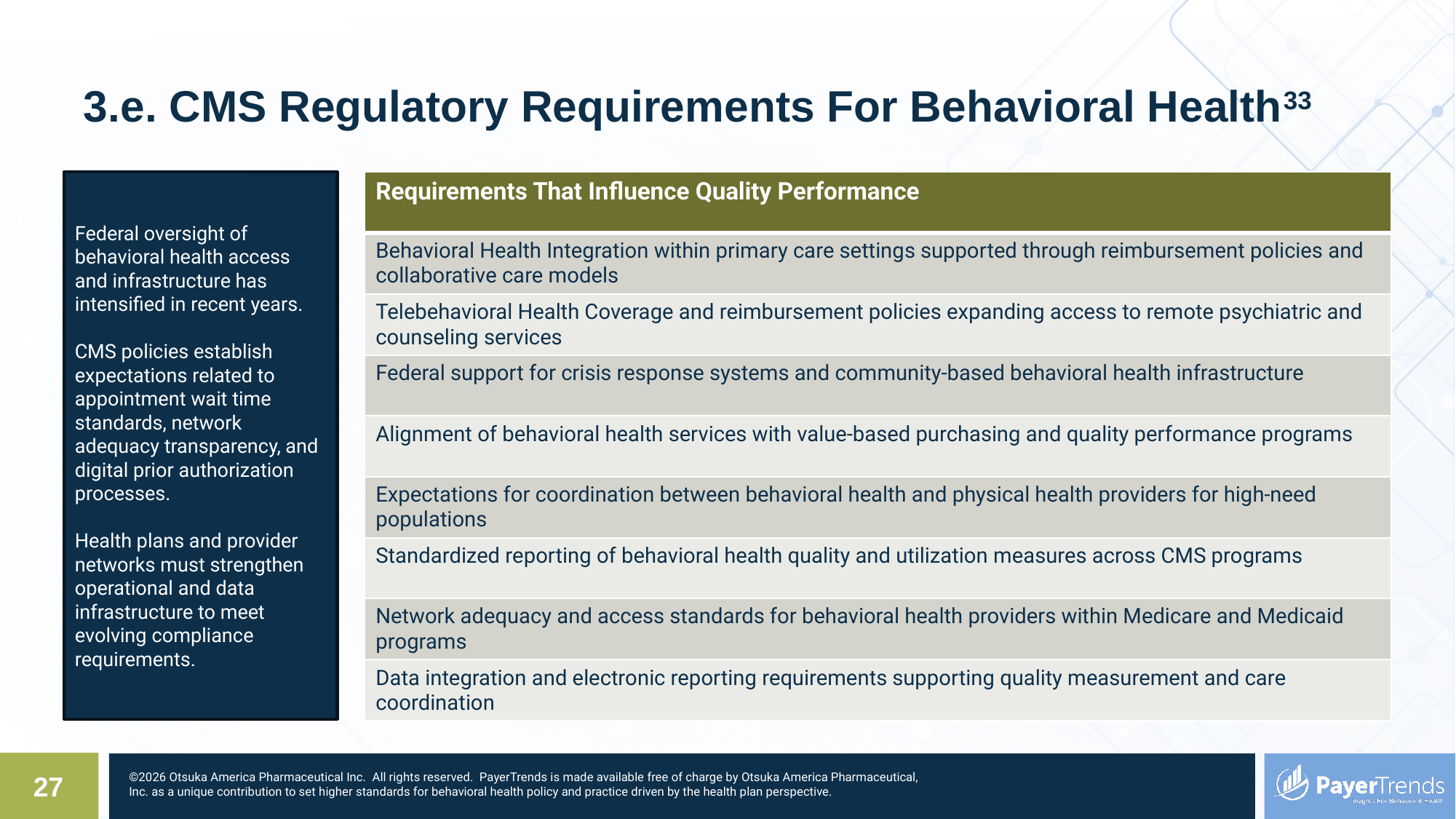

# 3.e. CMS Regulatory Requirements For Behavioral Health33
Federal oversight of behavioral health access and infrastructure has intensified in recent years.

CMS policies establish expectations related to appointment wait time standards, network adequacy transparency, and digital prior authorization processes.

Health plans and provider networks must strengthen operational and data infrastructure to meet evolving compliance requirements.
| Requirements That Influence Quality Performance |
| --- |
| Behavioral Health Integration within primary care settings supported through reimbursement policies and collaborative care models |
| Telebehavioral Health Coverage and reimbursement policies expanding access to remote psychiatric and counseling services |
| Federal support for crisis response systems and community-based behavioral health infrastructure |
| Alignment of behavioral health services with value-based purchasing and quality performance programs |
| Expectations for coordination between behavioral health and physical health providers for high-need populations |
| Standardized reporting of behavioral health quality and utilization measures across CMS programs |
| Network adequacy and access standards for behavioral health providers within Medicare and Medicaid programs |
| Data integration and electronic reporting requirements supporting quality measurement and care coordination |
27